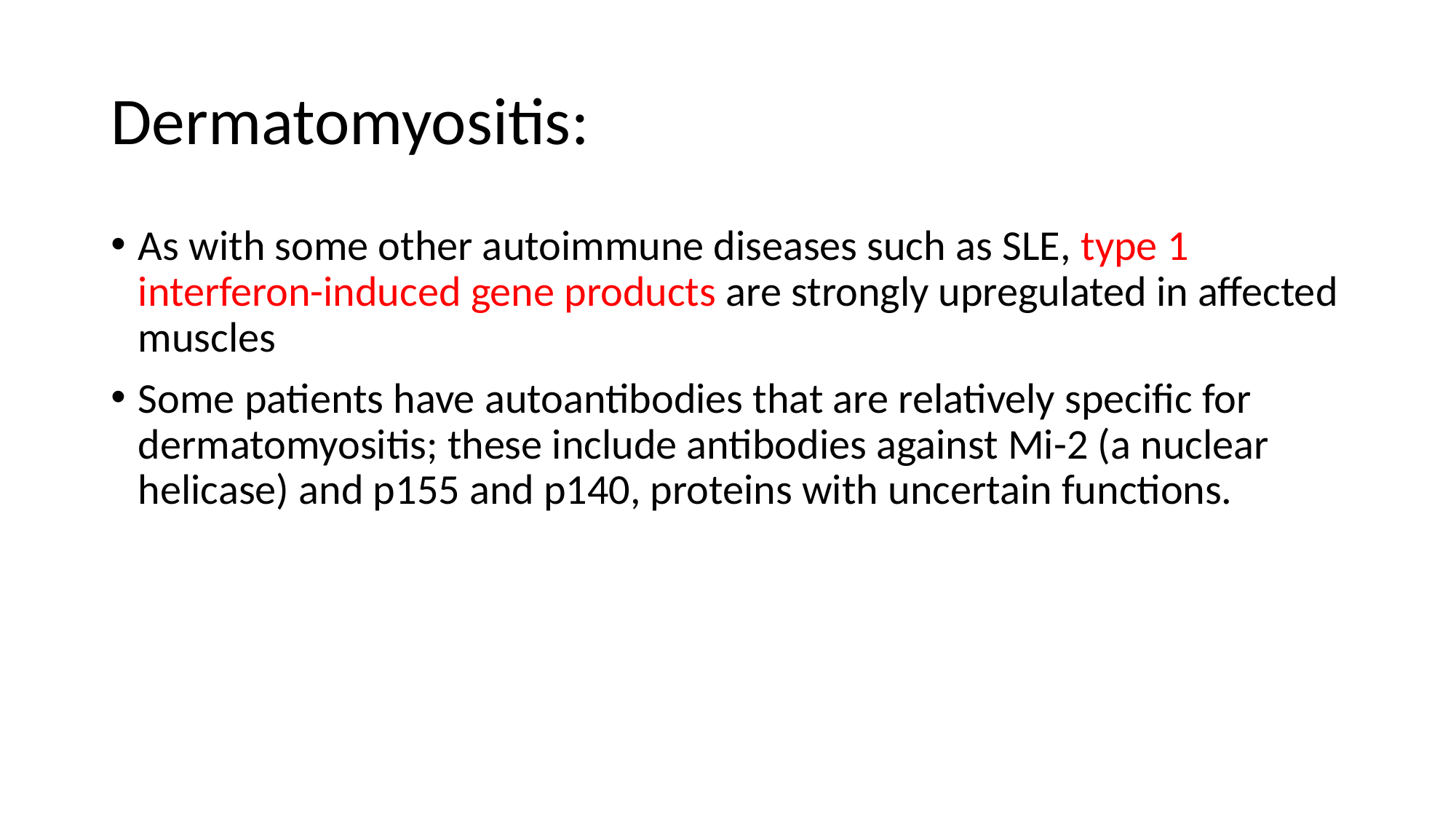

# Dermatomyositis:
As with some other autoimmune diseases such as SLE, type 1 interferon-induced gene products are strongly upregulated in affected muscles
Some patients have autoantibodies that are relatively specific for dermatomyositis; these include antibodies against Mi-2 (a nuclear helicase) and p155 and p140, proteins with uncertain functions.